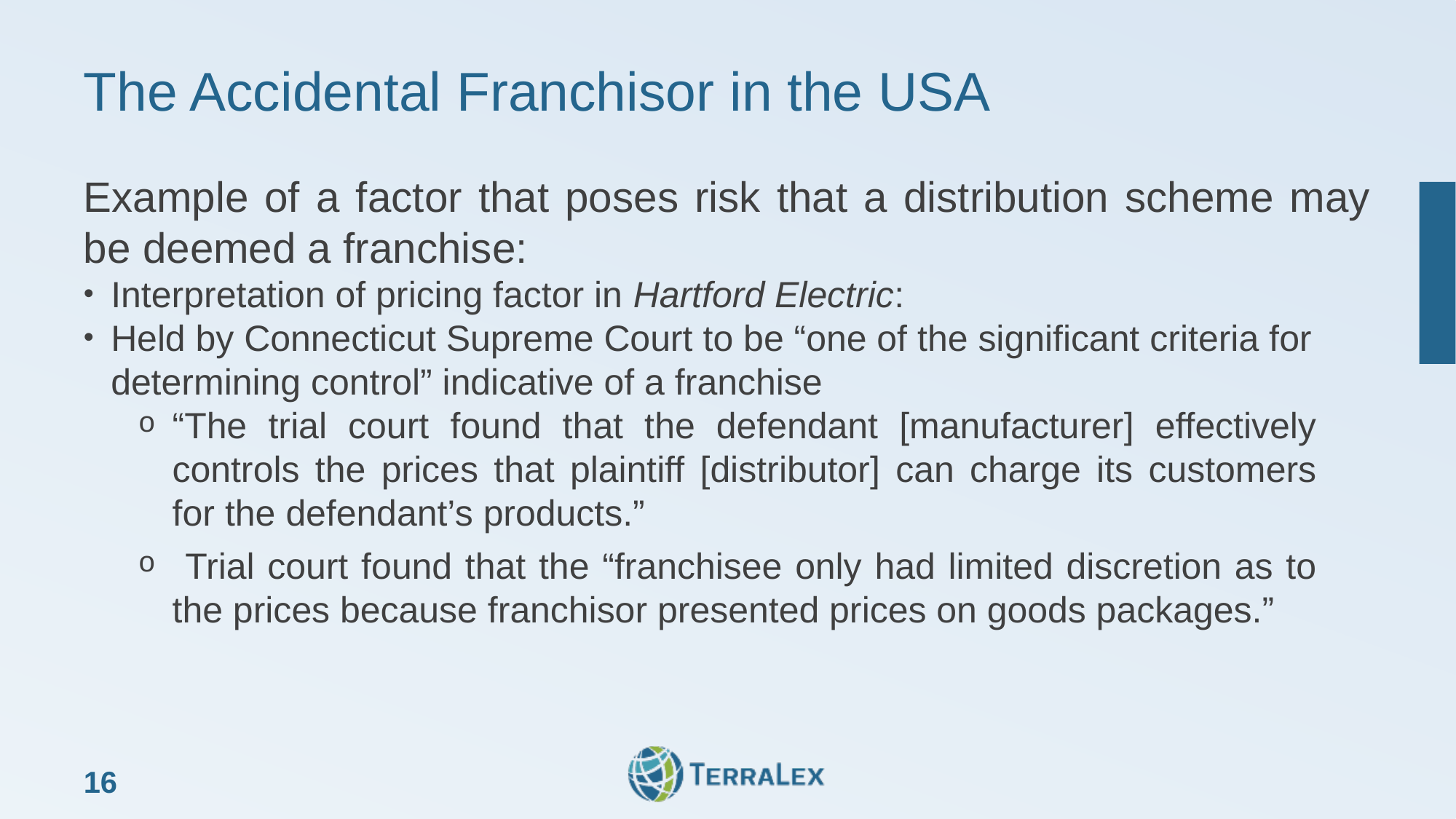

# The Accidental Franchisor in the USA
Example of a factor that poses risk that a distribution scheme may be deemed a franchise:
Interpretation of pricing factor in Hartford Electric:
Held by Connecticut Supreme Court to be “one of the significant criteria for determining control” indicative of a franchise
“The trial court found that the defendant [manufacturer] effectively controls the prices that plaintiff [distributor] can charge its customers for the defendant’s products.”
 Trial court found that the “franchisee only had limited discretion as to the prices because franchisor presented prices on goods packages.”
16